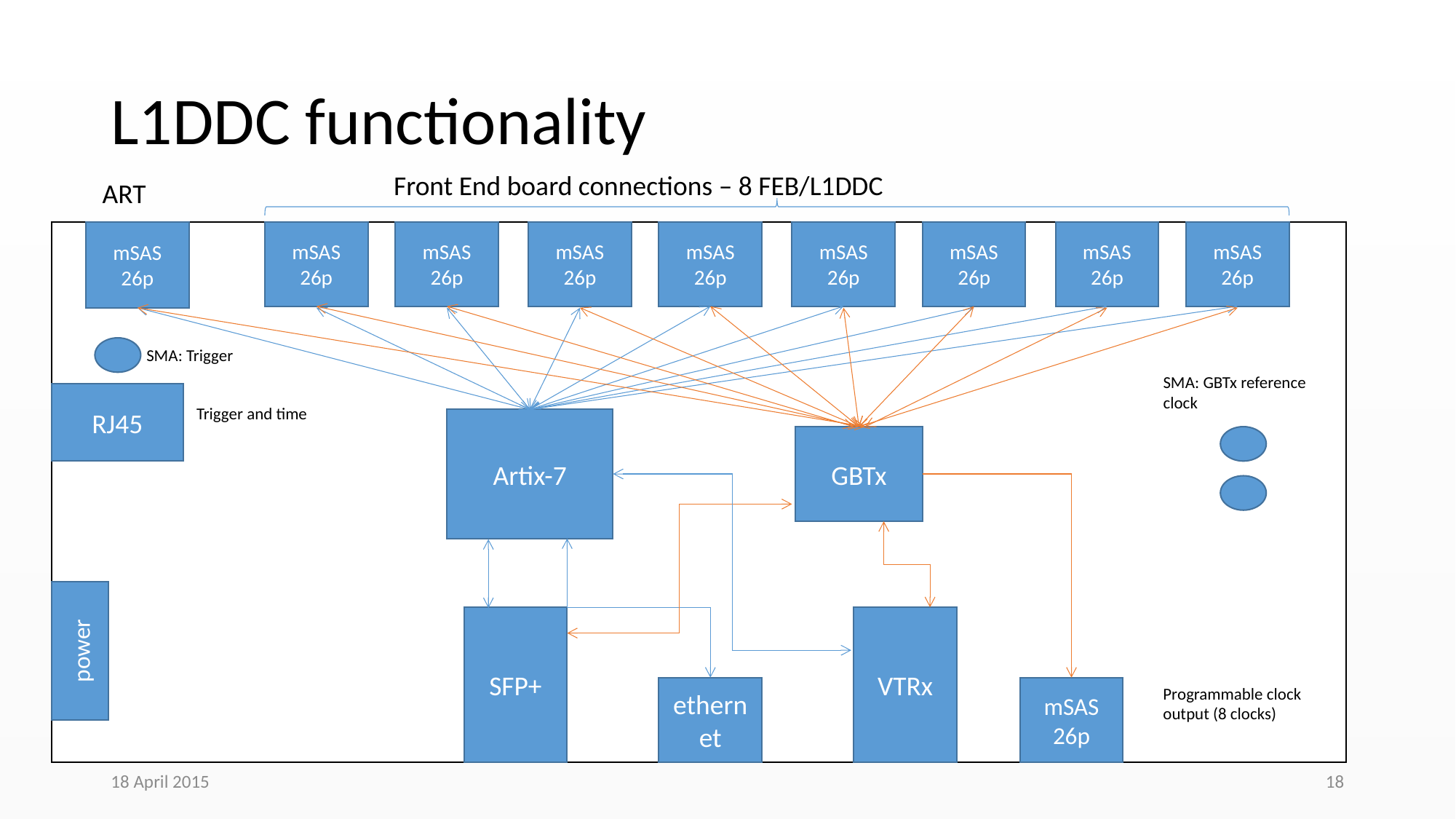

# L1DDC functionality
Front End board connections – 8 FEB/L1DDC
ART

mSAS
26p
mSAS
26p
mSAS
26p
mSAS
26p
mSAS
26p
mSAS
26p
mSAS
26p
mSAS
26p
mSAS
26p

SMA: Trigger
SMA: GBTx reference clock
RJ45
Trigger and time
Artix-7
GBTx

power
SFP+
VTRx
ethernet
mSAS
26p
Programmable clock output (8 clocks)
18 April 2015
18